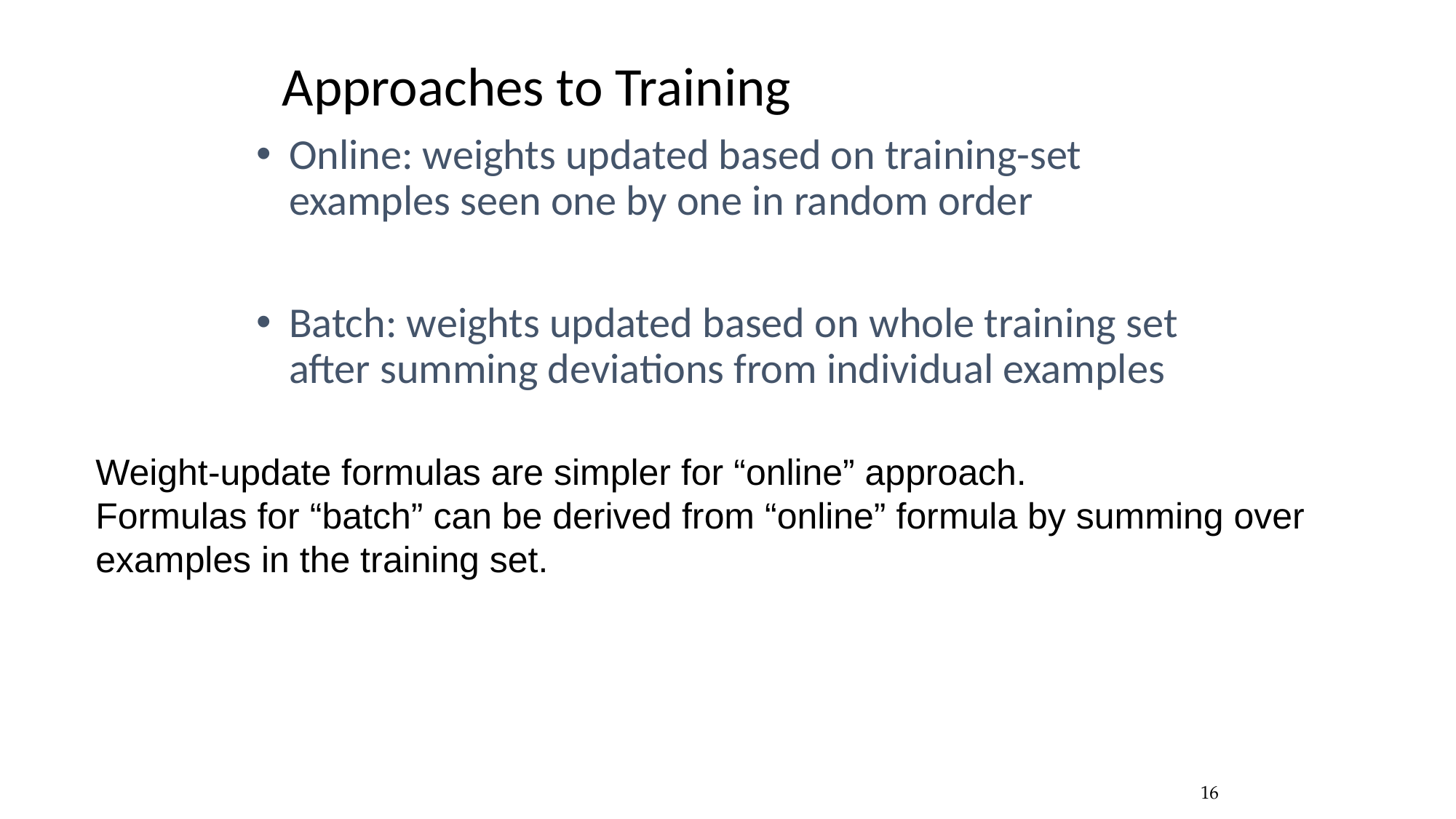

Approaches to Training
Online: weights updated based on training-set examples seen one by one in random order

Batch: weights updated based on whole training set after summing deviations from individual examples
Weight-update formulas are simpler for “online” approach.
Formulas for “batch” can be derived from “online” formula by summing over examples in the training set.
16